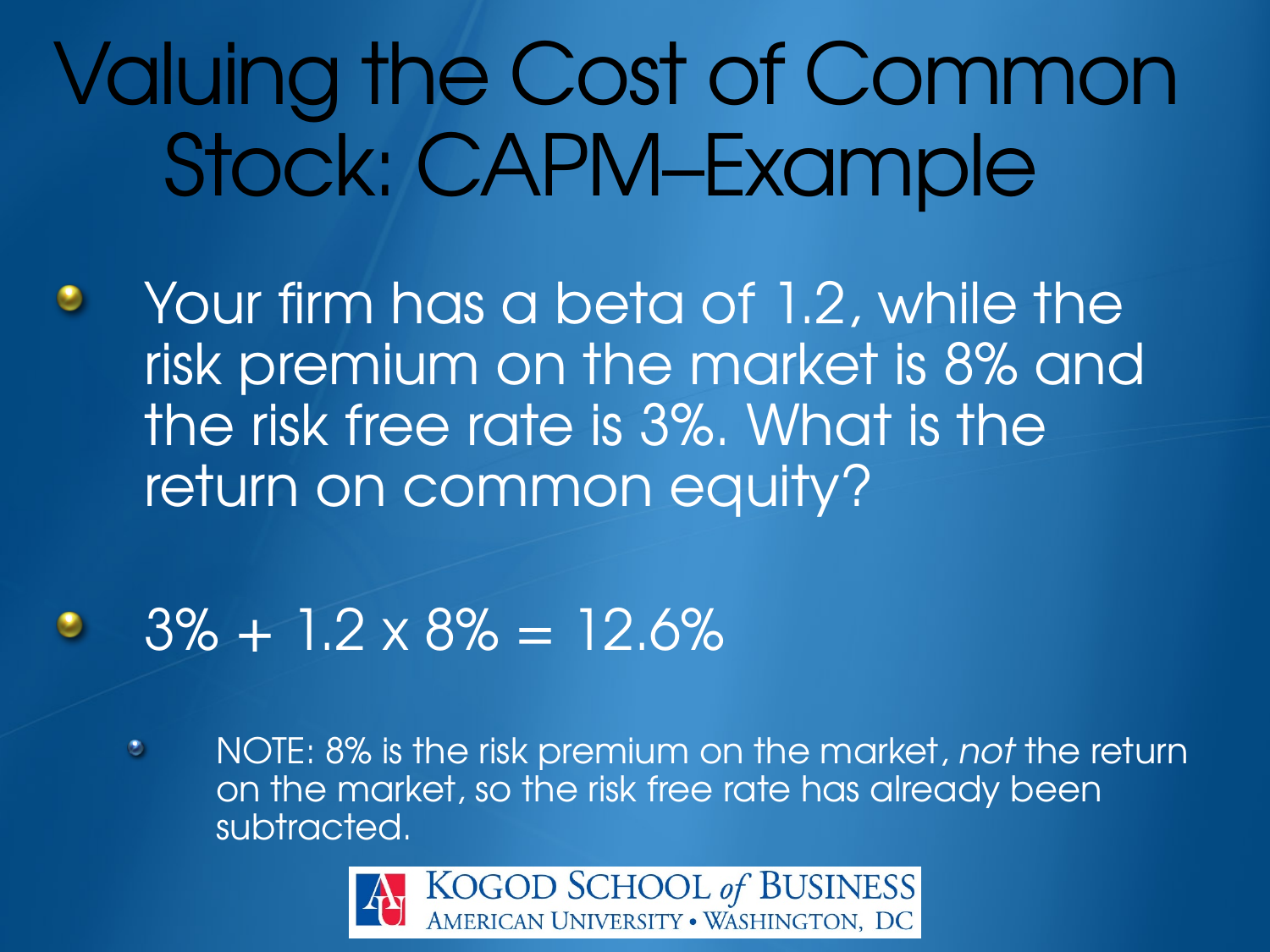

# Valuing the Cost of Common Stock: CAPM–Example
Your firm has a beta of 1.2, while the risk premium on the market is 8% and the risk free rate is 3%. What is the return on common equity?

3% + 1.2 x 8% = 12.6%

NOTE: 8% is the risk premium on the market, not the return on the market, so the risk free rate has already been subtracted.